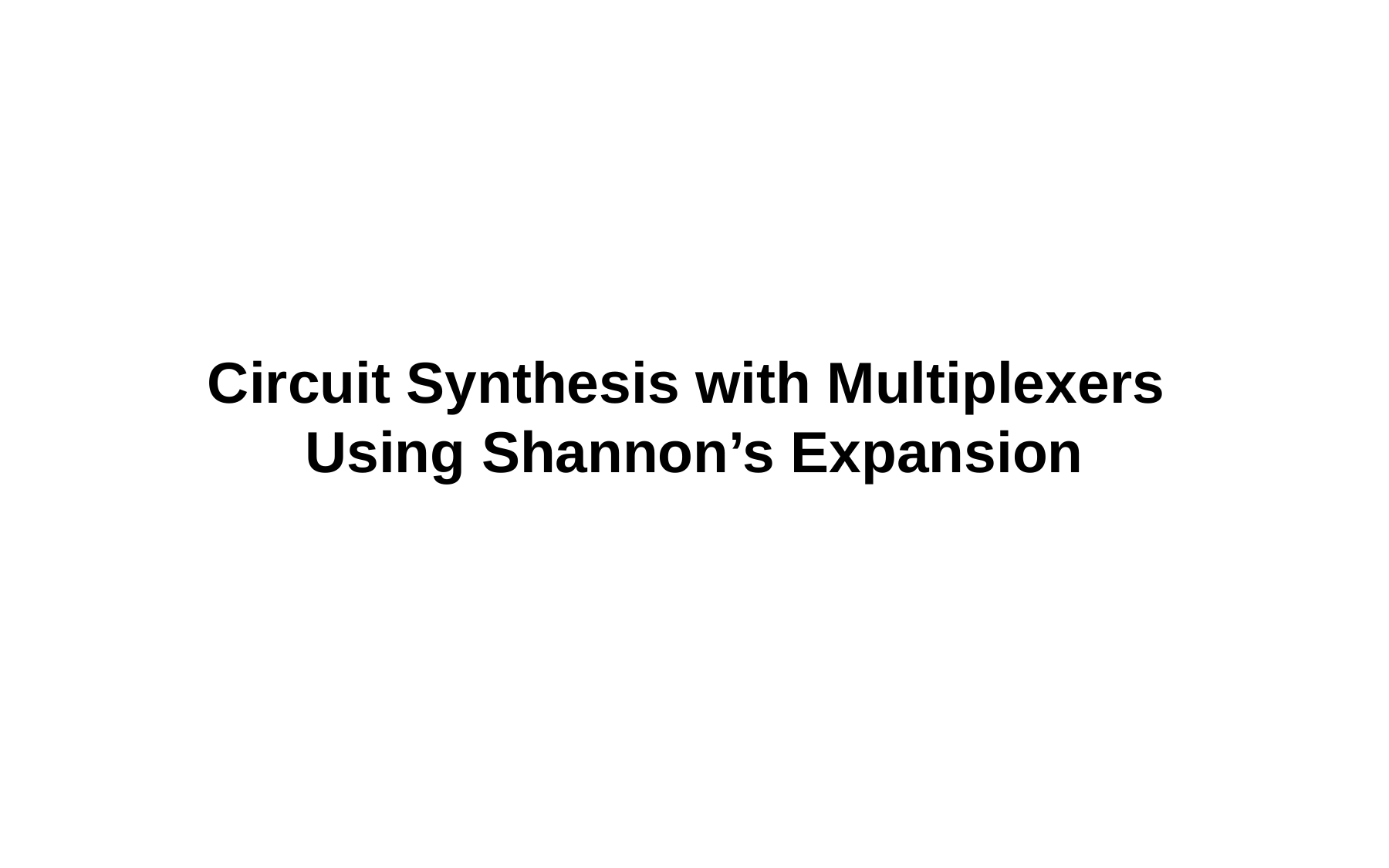

# Circuit Synthesis with Multiplexers Using Shannon’s Expansion